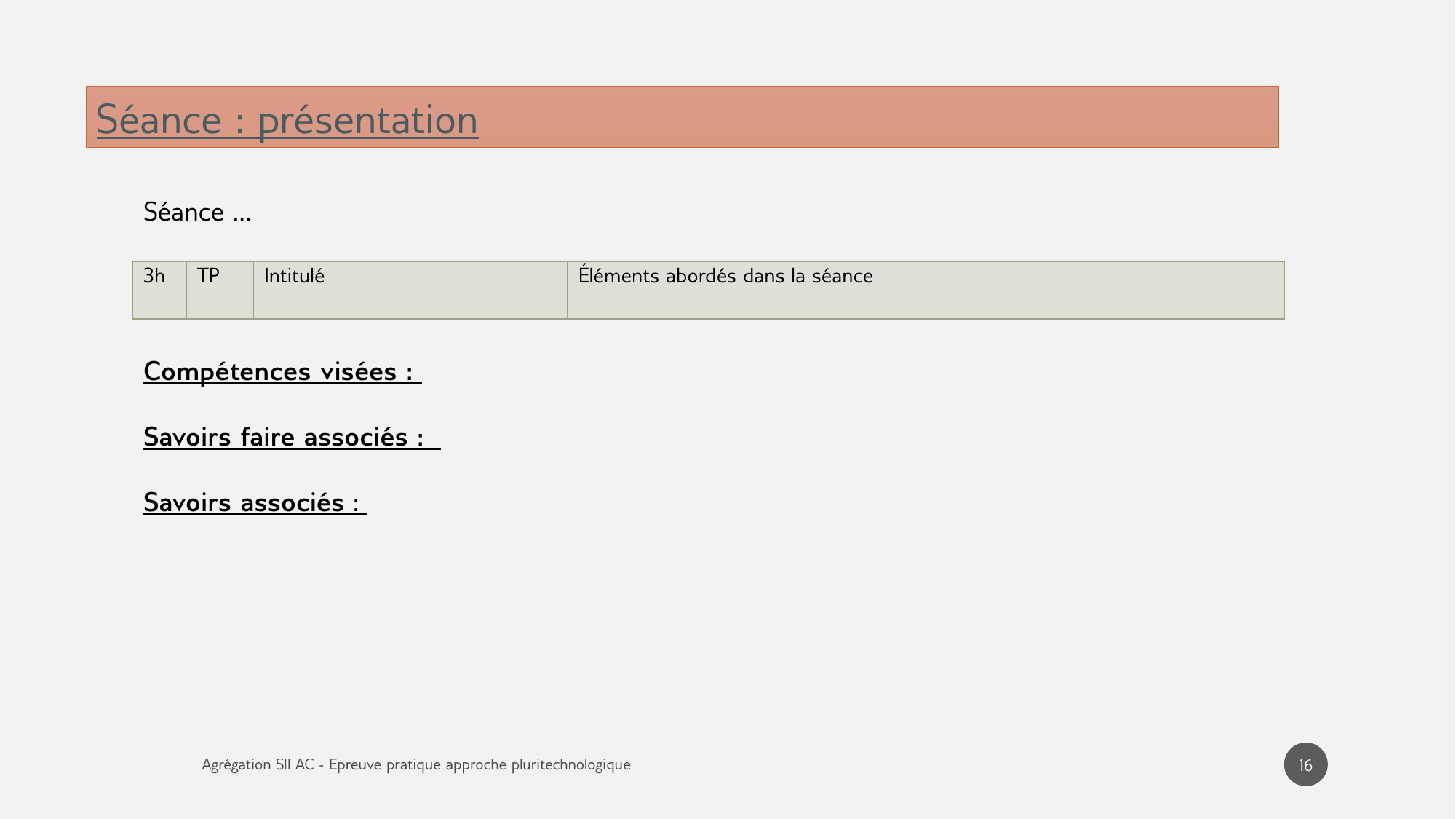

Séance : présentation
Séance …
| 3h | TP | Intitulé | Éléments abordés dans la séance |
| --- | --- | --- | --- |
Compétences visées :

Savoirs faire associés :

Savoirs associés :

16
Agrégation SII AC - Epreuve pratique approche pluritechnologique